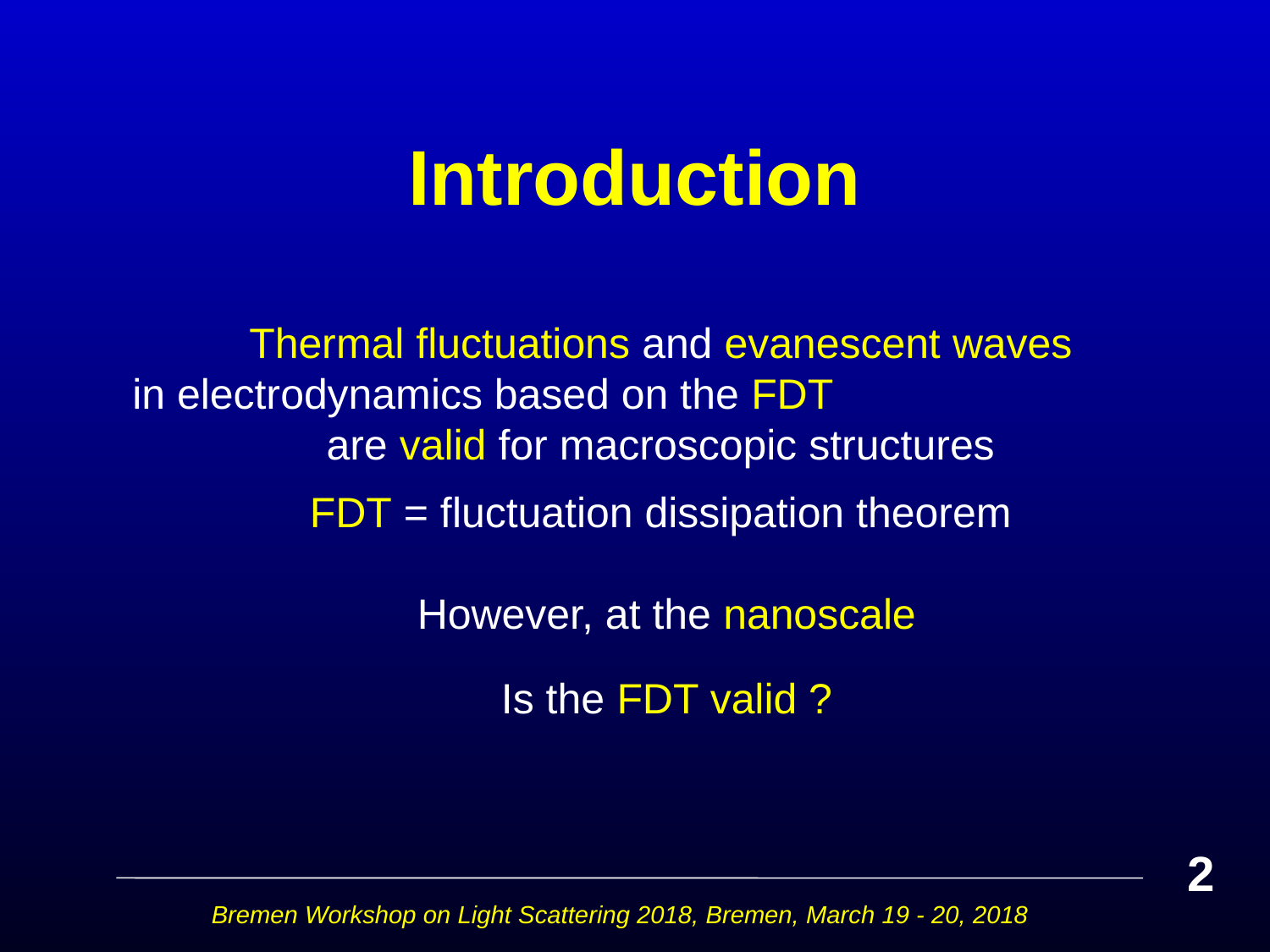

# Introduction
Thermal fluctuations and evanescent waves
in electrodynamics based on the FDT                                are valid for macroscopic structures

FDT = fluctuation dissipation theorem

However, at the nanoscale

 Is the FDT valid ?

2
Bremen Workshop on Light Scattering 2018, Bremen, March 19 - 20, 2018